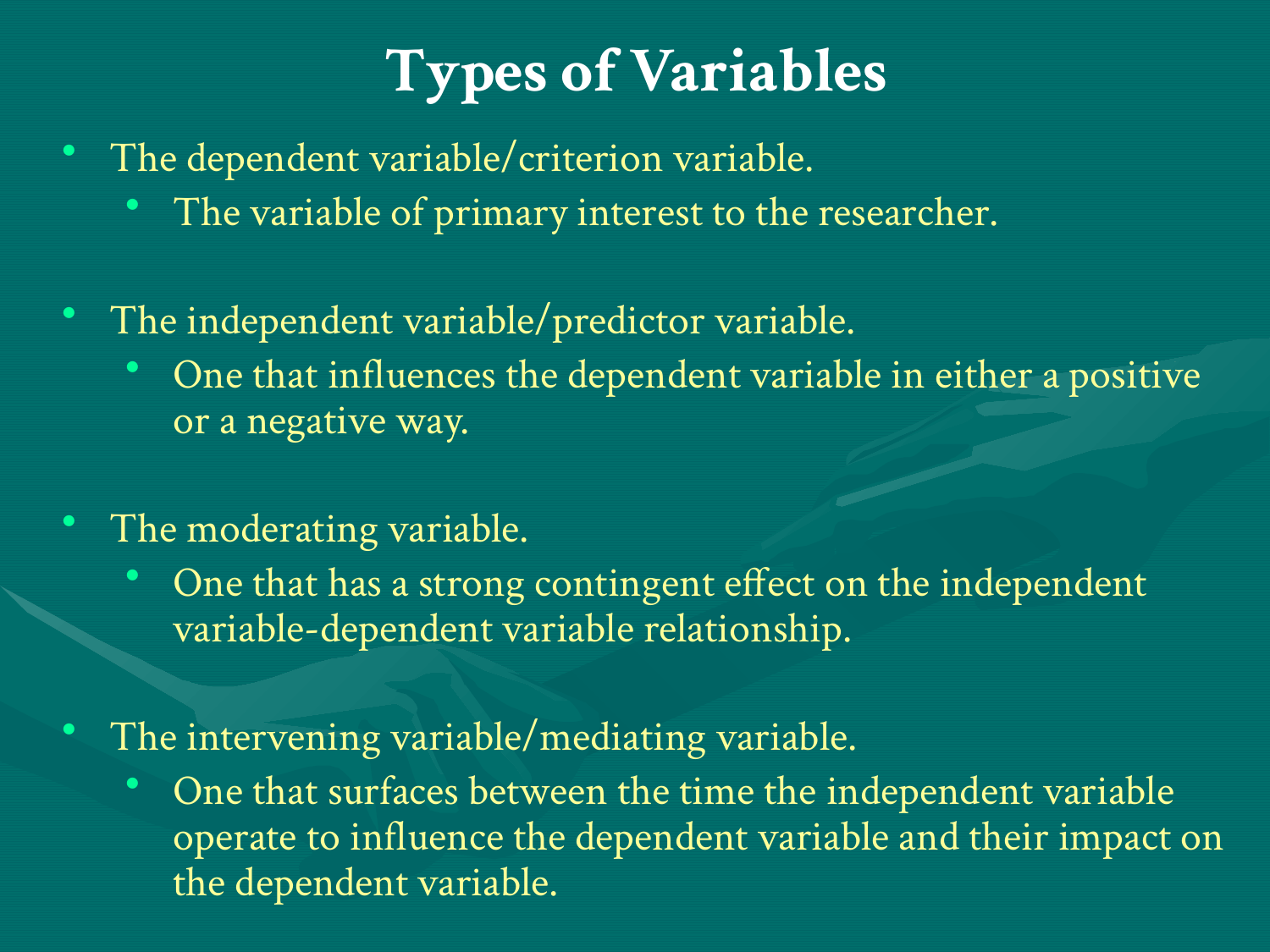

Types of Variables
The dependent variable/criterion variable.
The variable of primary interest to the researcher.

The independent variable/predictor variable.
One that influences the dependent variable in either a positive or a negative way.

The moderating variable.
One that has a strong contingent effect on the independent variable-dependent variable relationship.

The intervening variable/mediating variable.
One that surfaces between the time the independent variable operate to influence the dependent variable and their impact on the dependent variable.